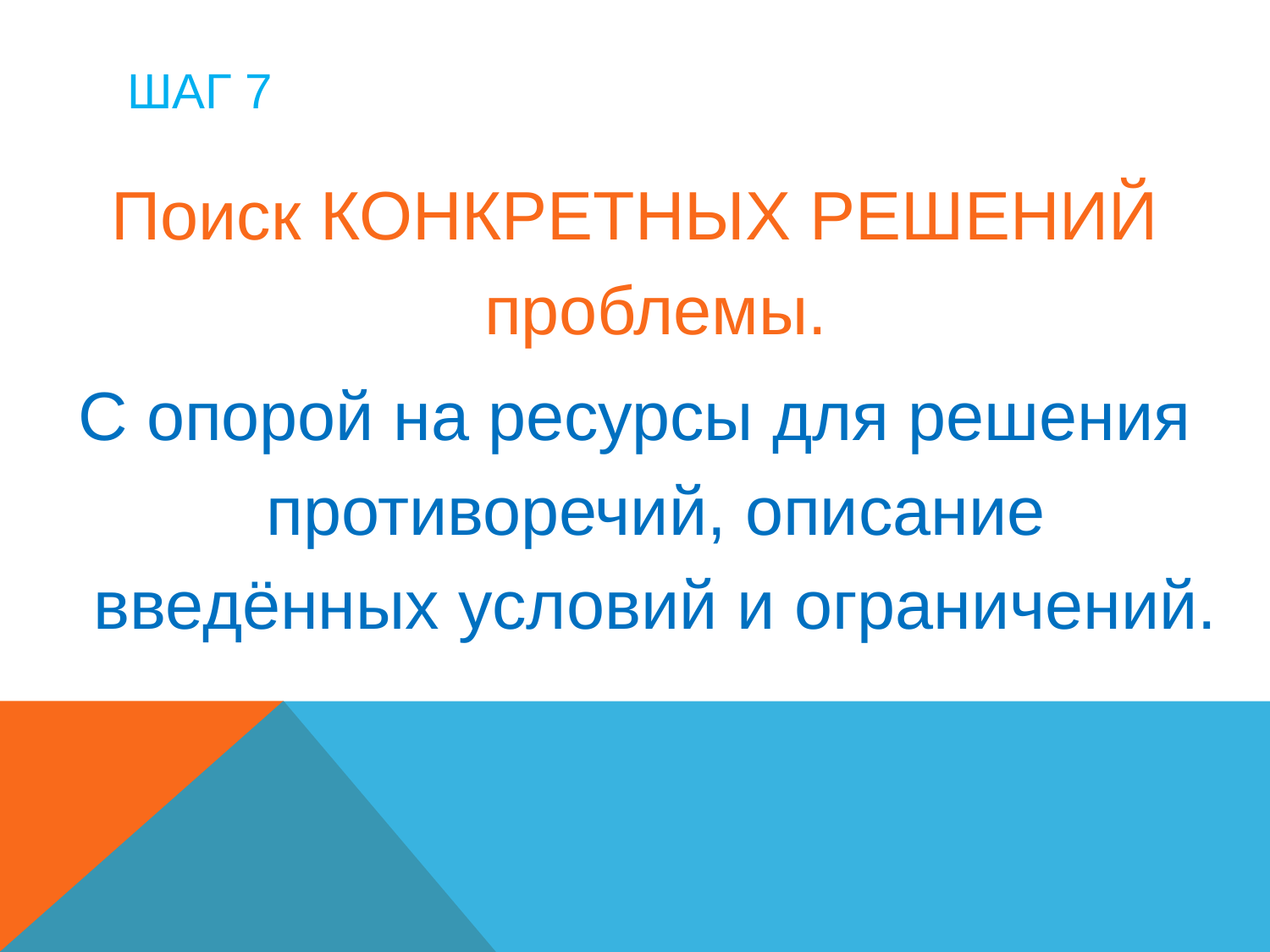

# Шаг 7
Поиск КОНКРЕТНЫХ РЕШЕНИЙ проблемы.
С опорой на ресурсы для решения противоречий, описание введённых условий и ограничений.